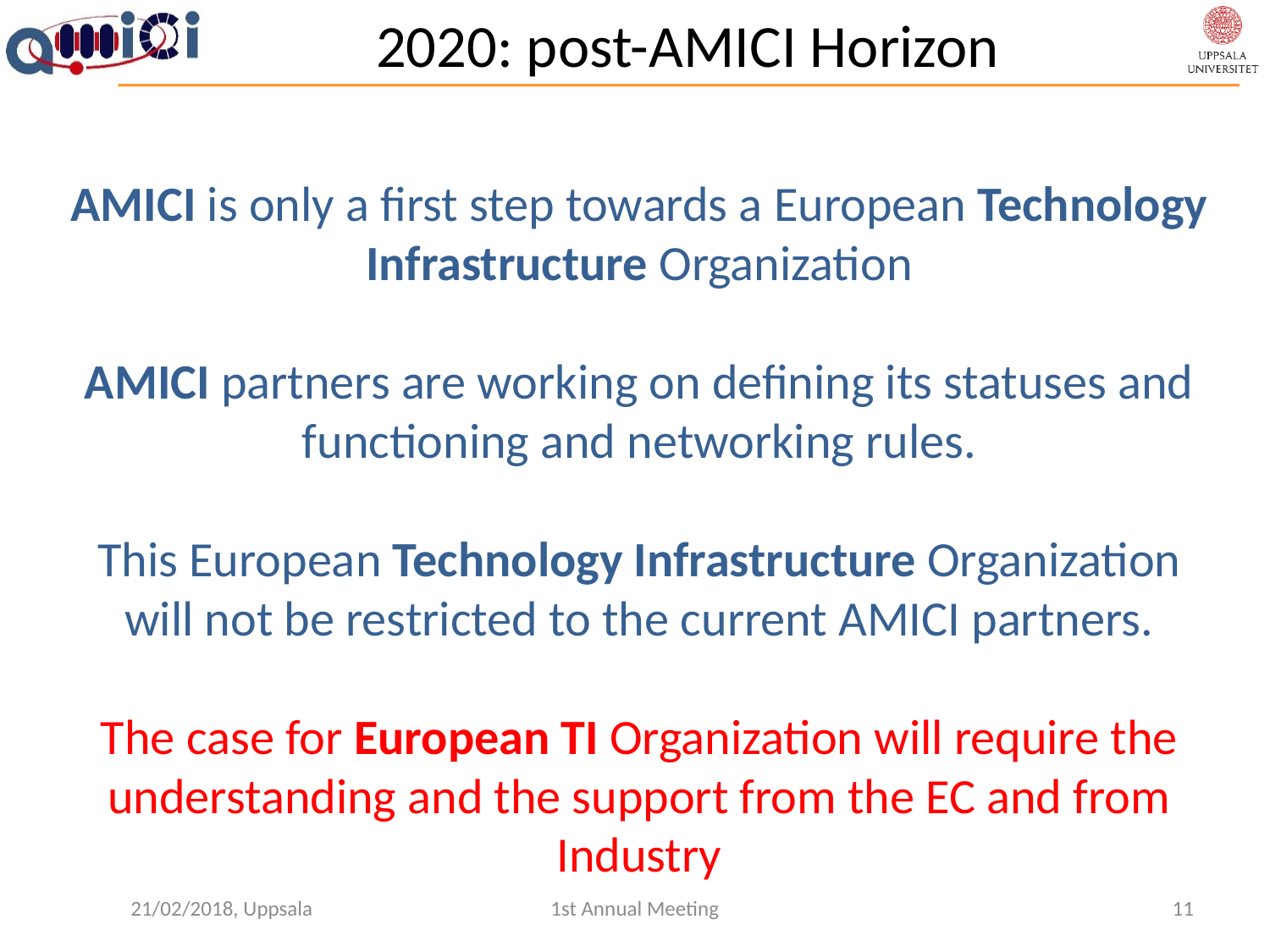

# 2020: post-AMICI Horizon

AMICI is only a first step towards a European Technology Infrastructure Organization

AMICI partners are working on defining its statuses and functioning and networking rules.

This European Technology Infrastructure Organization will not be restricted to the current AMICI partners.

The case for European TI Organization will require the understanding and the support from the EC and from Industry
21/02/2018, Uppsala
1st Annual Meeting
11